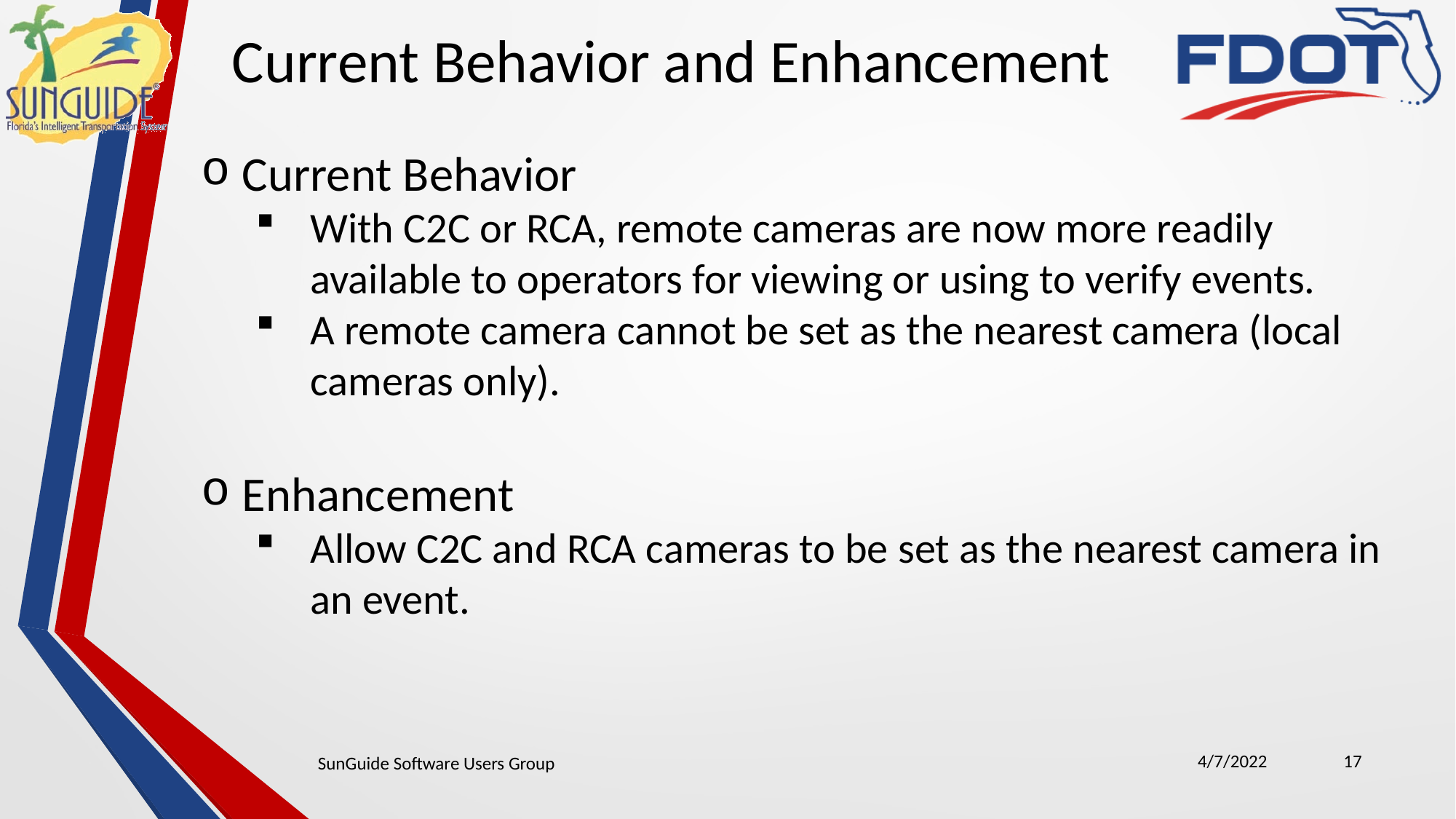

Current Behavior and Enhancement
Current Behavior
With C2C or RCA, remote cameras are now more readily available to operators for viewing or using to verify events.
A remote camera cannot be set as the nearest camera (local cameras only).

Enhancement
Allow C2C and RCA cameras to be set as the nearest camera in an event.
4/7/2022
17
SunGuide Software Users Group